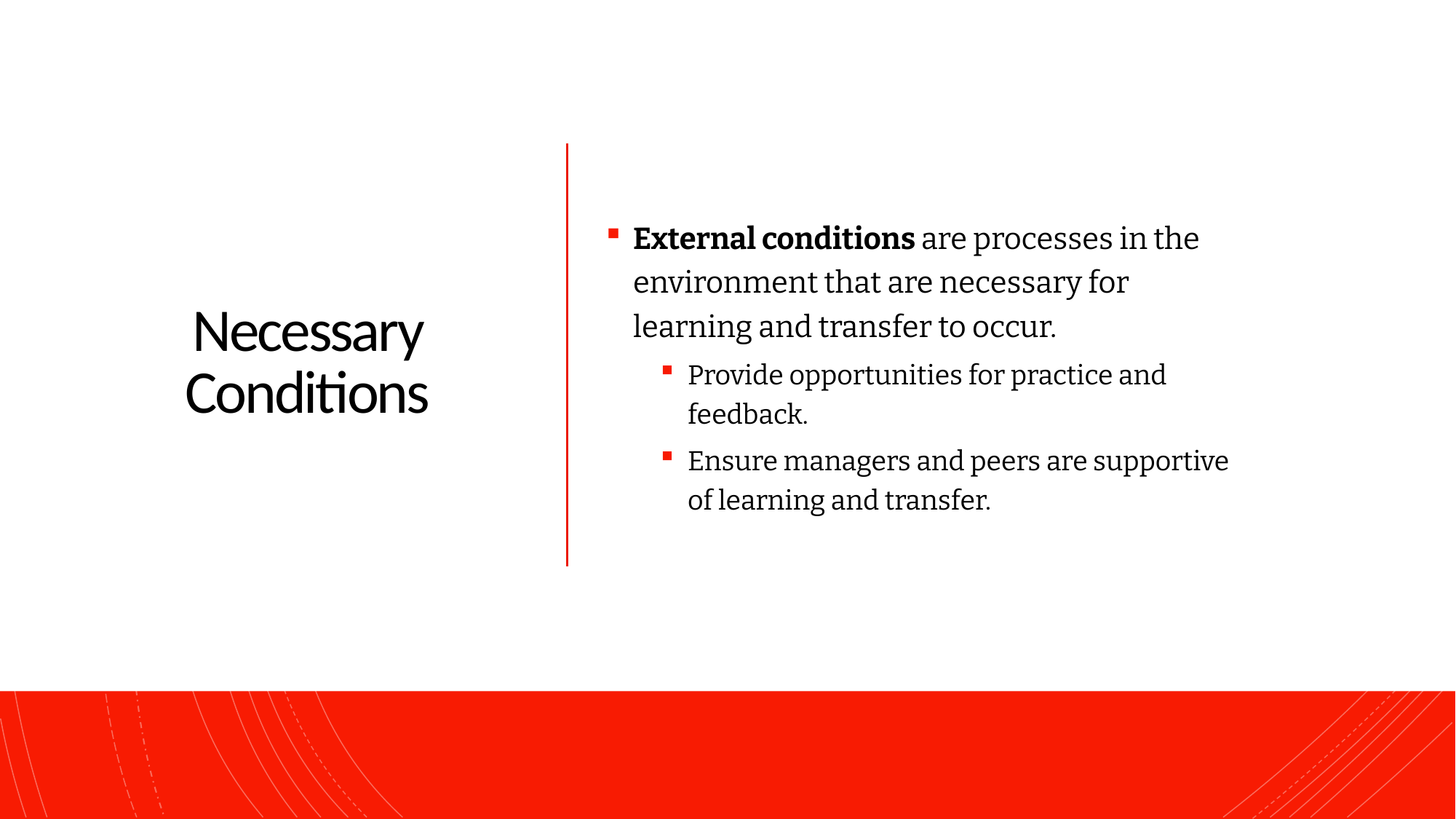

# Necessary Conditions
External conditions are processes in the environment that are necessary for learning and transfer to occur.
Provide opportunities for practice and feedback.
Ensure managers and peers are supportive of learning and transfer.